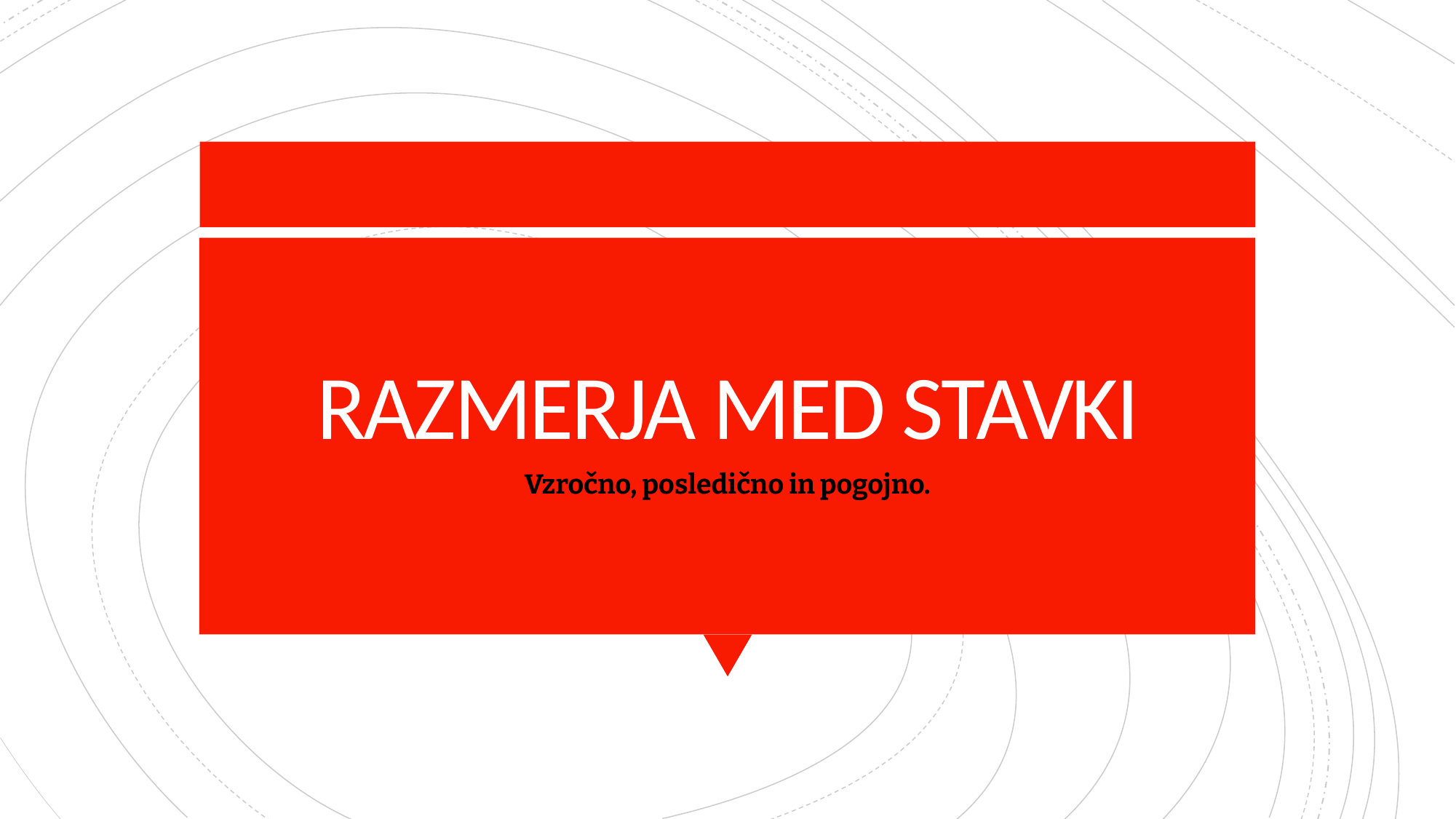

# RAZMERJA MED STAVKI
Vzročno, posledično in pogojno.